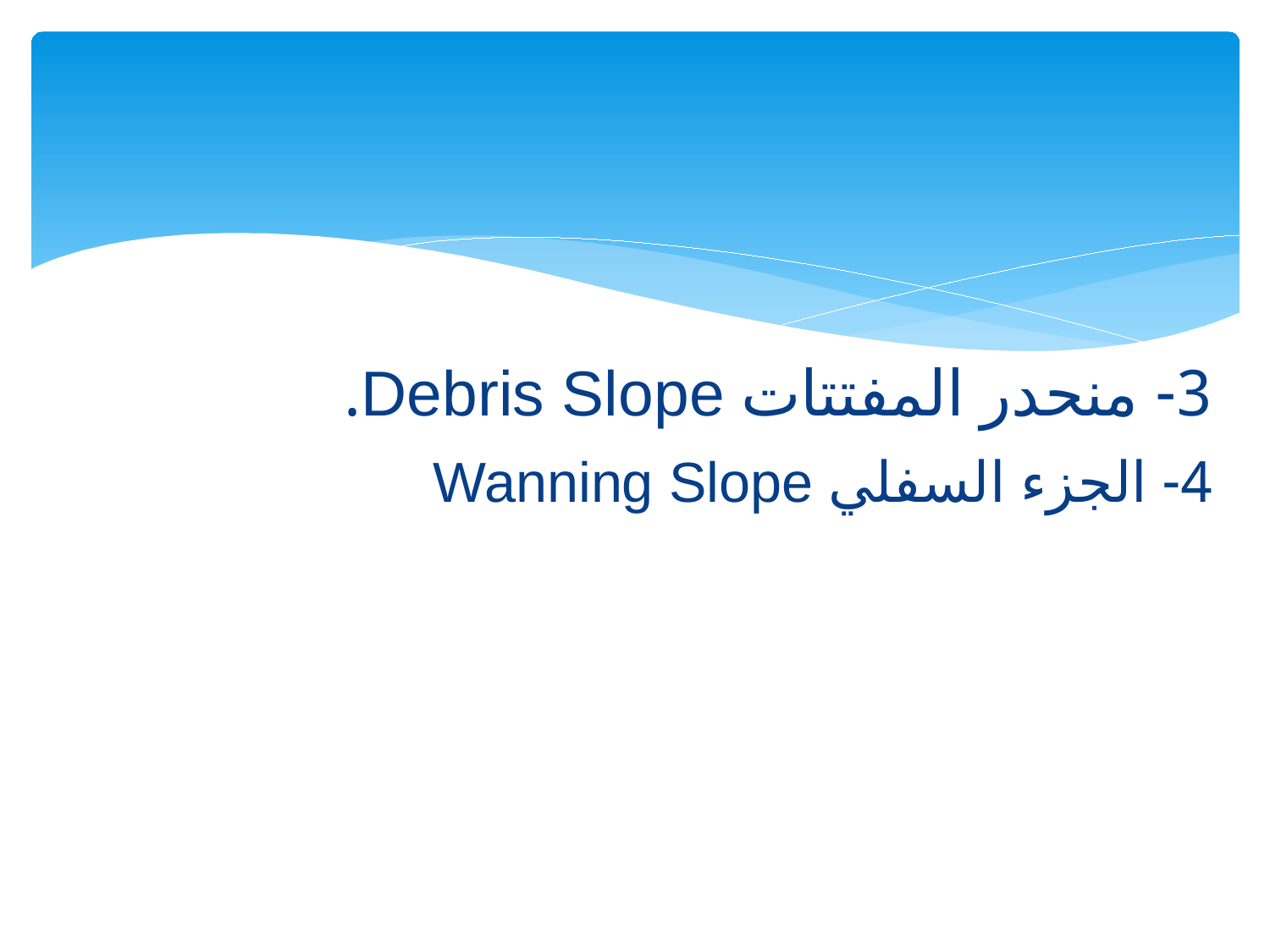

#
3- منحدر المفتتات Debris Slope.
4- الجزء السفلي Wanning Slope